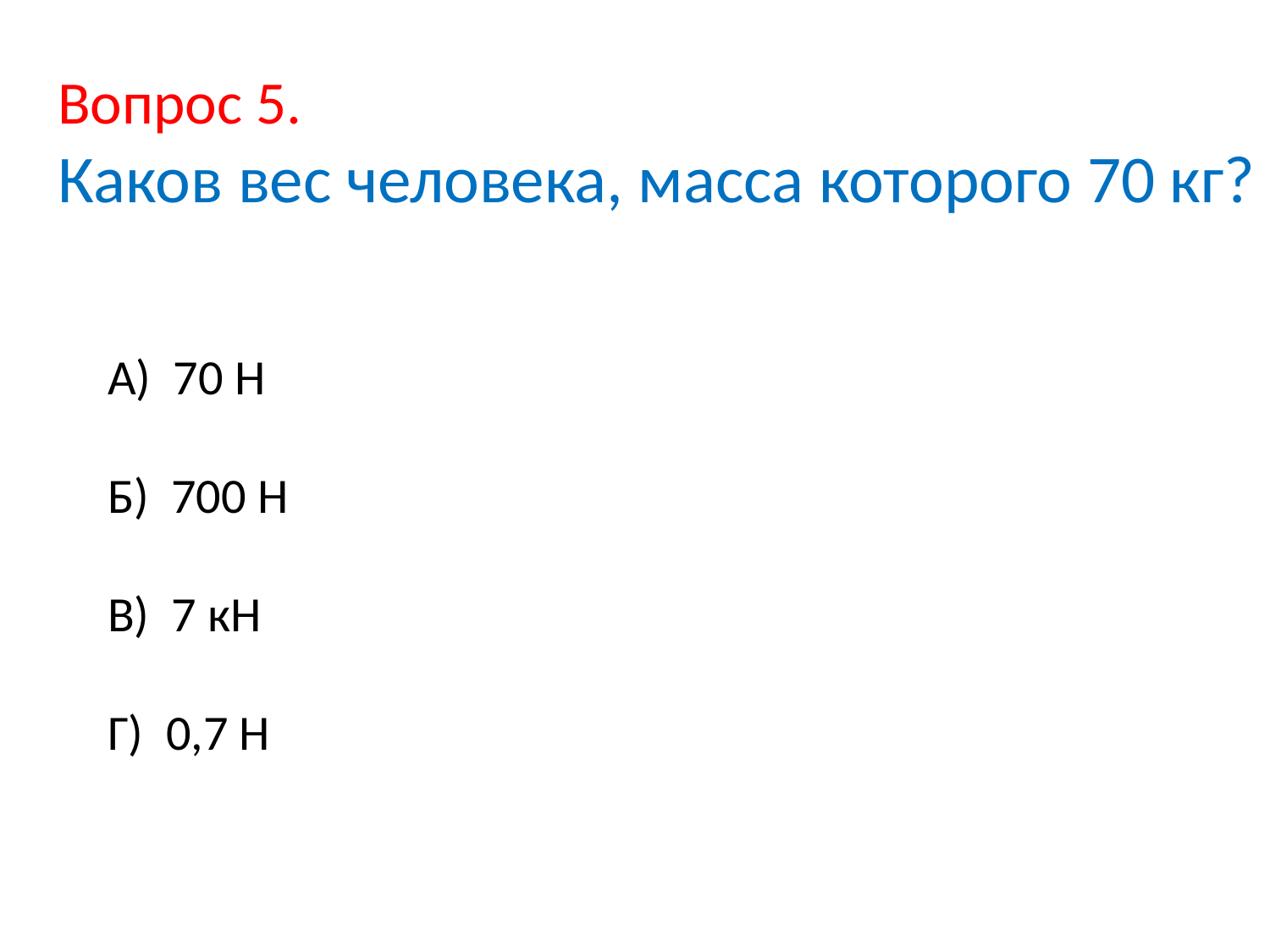

# Вопрос 5. Каков вес человека, масса которого 70 кг?
А)  70 Н

Б)  700 Н

В)  7 кН

Г)  0,7 Н